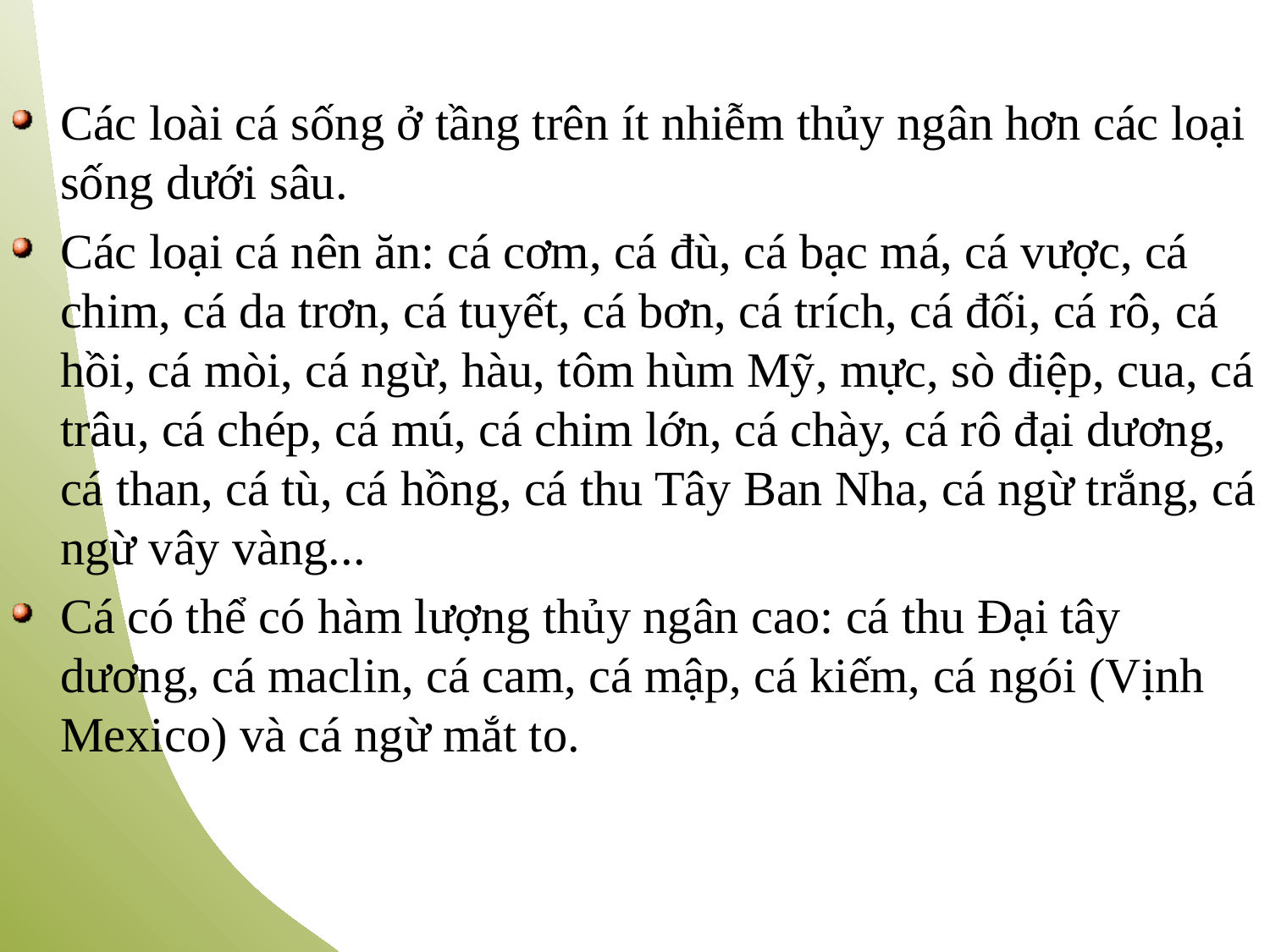

Các loài cá sống ở tầng trên ít nhiễm thủy ngân hơn các loại sống dưới sâu.
Các loại cá nên ăn: cá cơm, cá đù, cá bạc má, cá vược, cá chim, cá da trơn, cá tuyết, cá bơn, cá trích, cá đối, cá rô, cá hồi, cá mòi, cá ngừ, hàu, tôm hùm Mỹ, mực, sò điệp, cua, cá trâu, cá chép, cá mú, cá chim lớn, cá chày, cá rô đại dương, cá than, cá tù, cá hồng, cá thu Tây Ban Nha, cá ngừ trắng, cá ngừ vây vàng...
Cá có thể có hàm lượng thủy ngân cao: cá thu Đại tây dương, cá maclin, cá cam, cá mập, cá kiếm, cá ngói (Vịnh Mexico) và cá ngừ mắt to.